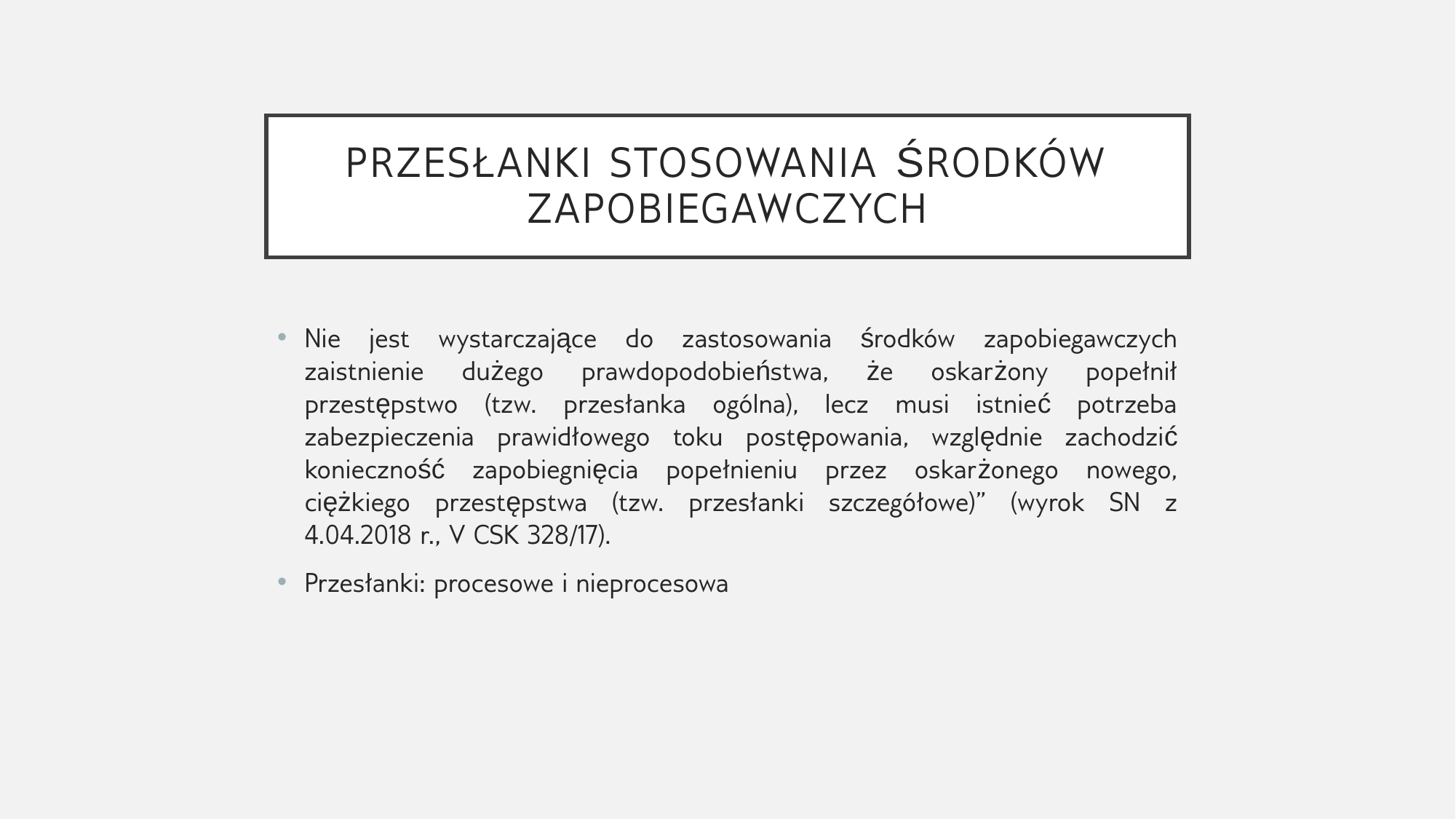

# Przesłanki stosowania Środków zapobiegawczych
Nie jest wystarczające do zastosowania środków zapobiegawczych zaistnienie dużego prawdopodobieństwa, że oskarżony popełnił przestępstwo (tzw. przesłanka ogólna), lecz musi istnieć potrzeba zabezpieczenia prawidłowego toku postępowania, względnie zachodzić konieczność zapobiegnięcia popełnieniu przez oskarżonego nowego, ciężkiego przestępstwa (tzw. przesłanki szczegółowe)” (wyrok SN z 4.04.2018 r., V CSK 328/17).
Przesłanki: procesowe i nieprocesowa